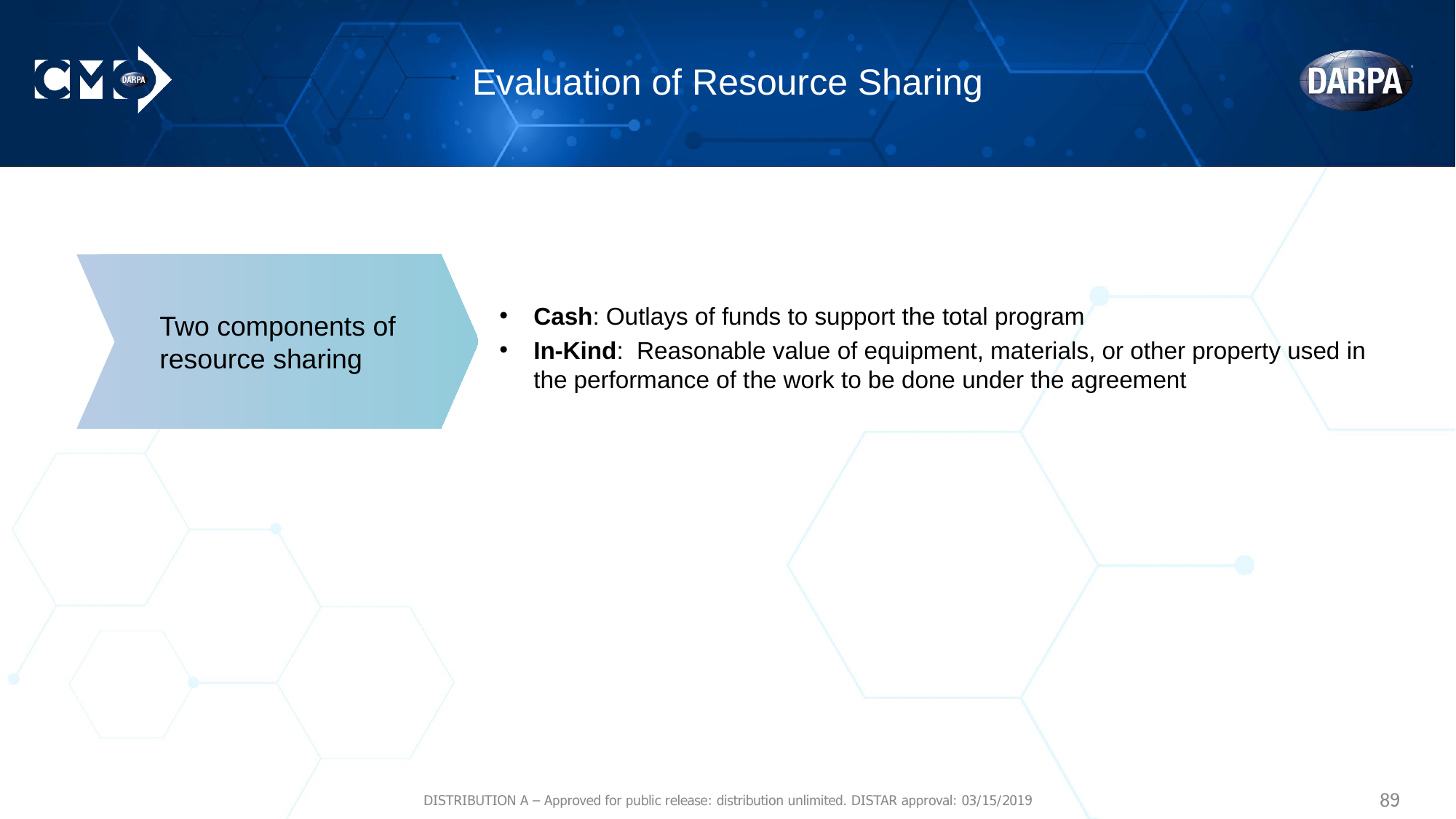

# Evaluation of Resource Sharing

Cash: Outlays of funds to support the total program
In-Kind:  Reasonable value of equipment, materials, or other property used in the performance of the work to be done under the agreement
Two components of resource sharing
DISTRIBUTION A – Approved for public release: distribution unlimited. DISTAR approval: 03/15/2019
89